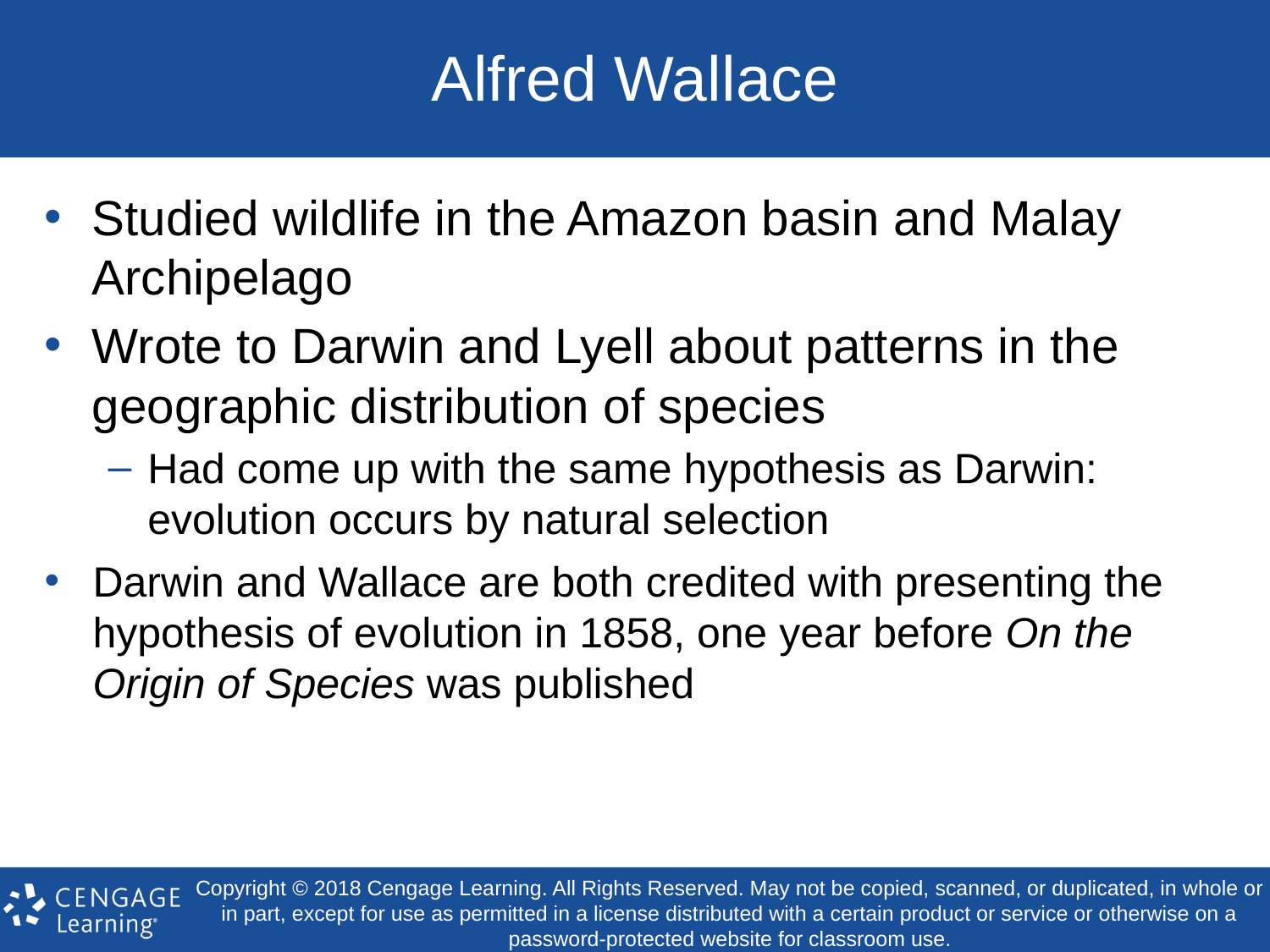

# Alfred Wallace
Studied wildlife in the Amazon basin and Malay Archipelago
Wrote to Darwin and Lyell about patterns in the geographic distribution of species
Had come up with the same hypothesis as Darwin: evolution occurs by natural selection
Darwin and Wallace are both credited with presenting the hypothesis of evolution in 1858, one year before On the Origin of Species was published